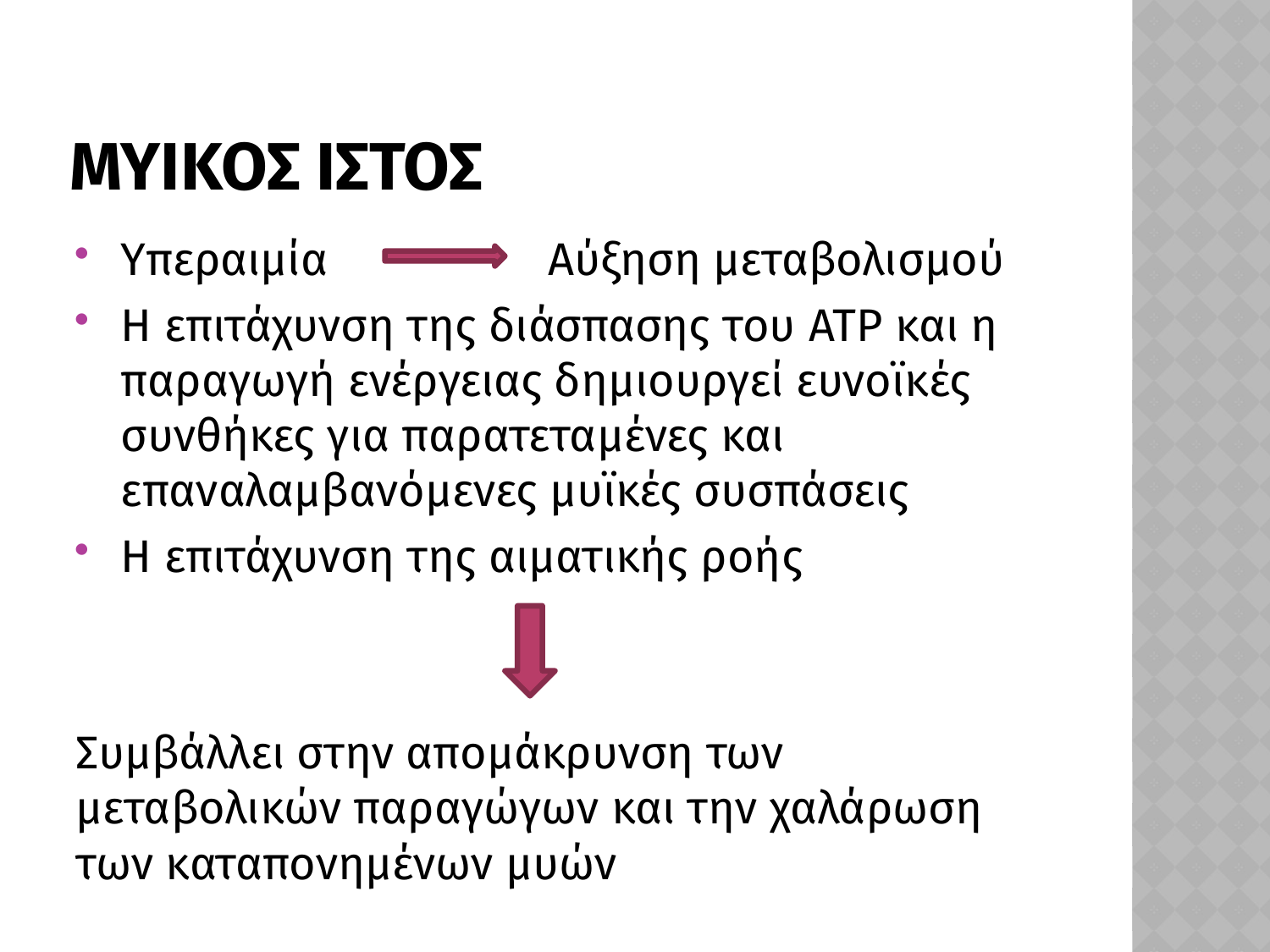

# ΜΥΙΚΟΣ ΙΣΤΟΣ
Υπεραιμία                  Αύξηση μεταβολισμού
Η επιτάχυνση της διάσπασης του ATP και η παραγωγή ενέργειας δημιουργεί ευνοϊκές συνθήκες για παρατεταμένες και επαναλαμβανόμενες μυϊκές συσπάσεις
Η επιτάχυνση της αιματικής ροής

Συμβάλλει στην απομάκρυνση των μεταβολικών παραγώγων και την χαλάρωση των καταπονημένων μυών